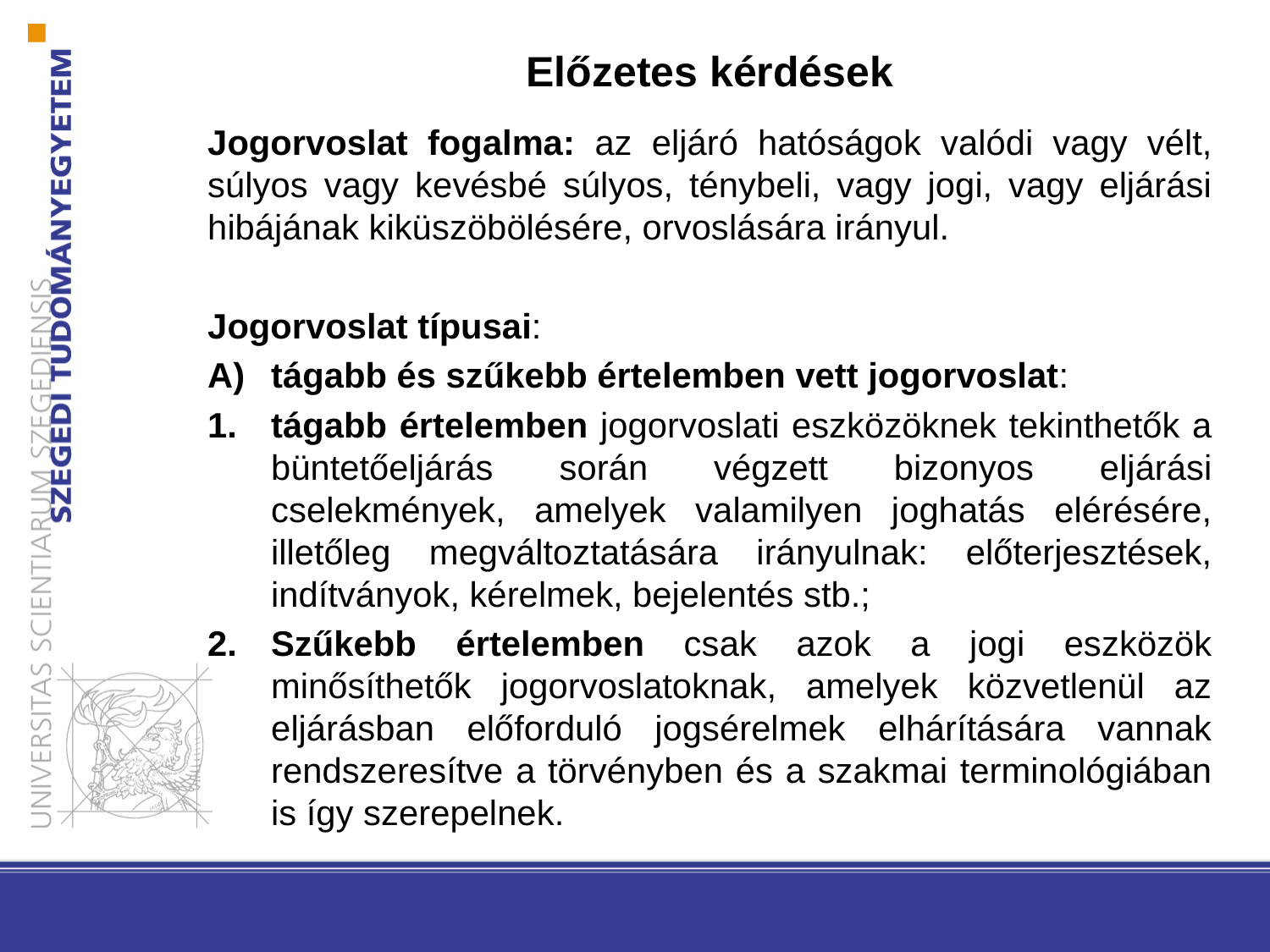

# Előzetes kérdések
Jogorvoslat fogalma: az eljáró hatóságok valódi vagy vélt, súlyos vagy kevésbé súlyos, ténybeli, vagy jogi, vagy eljárási hibájának kiküszöbölésére, orvoslására irányul.

Jogorvoslat típusai:
tágabb és szűkebb értelemben vett jogorvoslat:
tágabb értelemben jogorvoslati eszközöknek tekinthetők a büntetőeljárás során végzett bizonyos eljárási cselekmények, amelyek valamilyen joghatás elérésére, illetőleg megváltoztatására irányulnak: előterjesztések, indítványok, kérelmek, bejelentés stb.;
Szűkebb értelemben csak azok a jogi eszközök minősíthetők jogorvoslatoknak, amelyek közvetlenül az eljárásban előforduló jogsérelmek elhárítására vannak rendszeresítve a törvényben és a szakmai terminológiában is így szerepelnek.